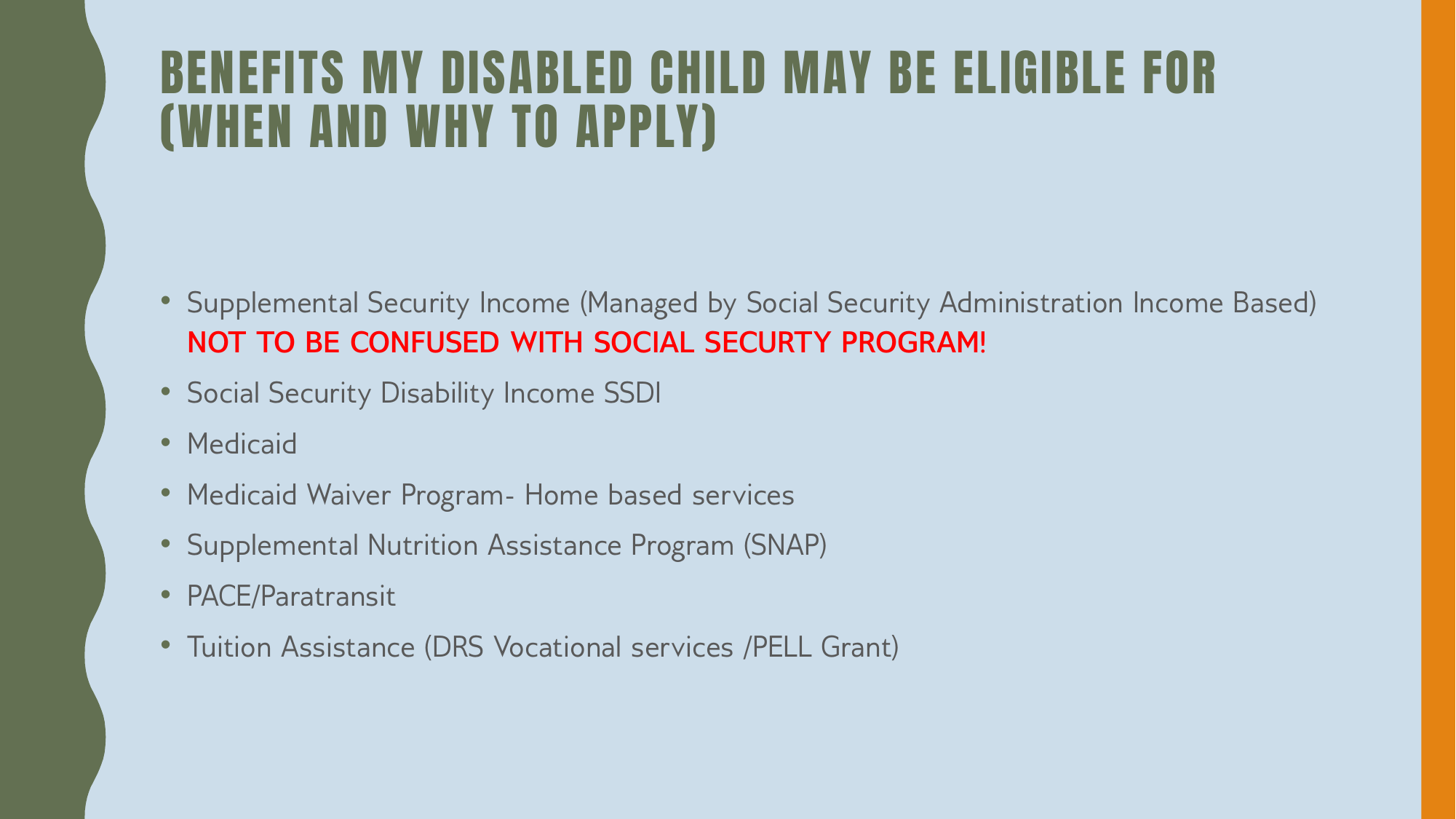

# Benefits my disabled child may be eligible for (When and why to apply)
Supplemental Security Income (Managed by Social Security Administration Income Based) NOT TO BE CONFUSED WITH SOCIAL SECURTY PROGRAM!
Social Security Disability Income SSDI
Medicaid
Medicaid Waiver Program- Home based services
Supplemental Nutrition Assistance Program (SNAP)
PACE/Paratransit
Tuition Assistance (DRS Vocational services /PELL Grant)